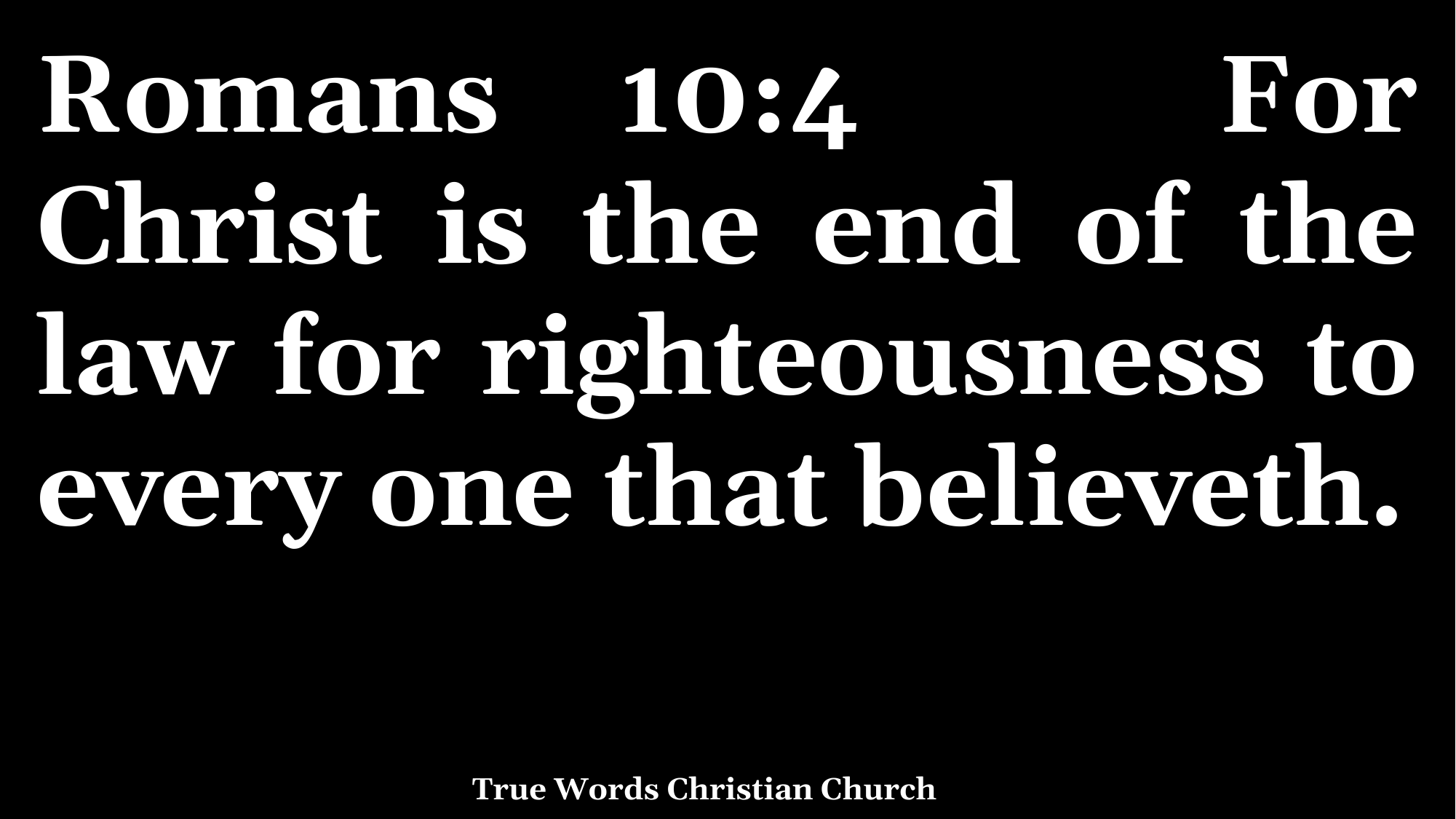

Romans 10:4   For Christ is the end of the law for righteousness to every one that believeth.
True Words Christian Church